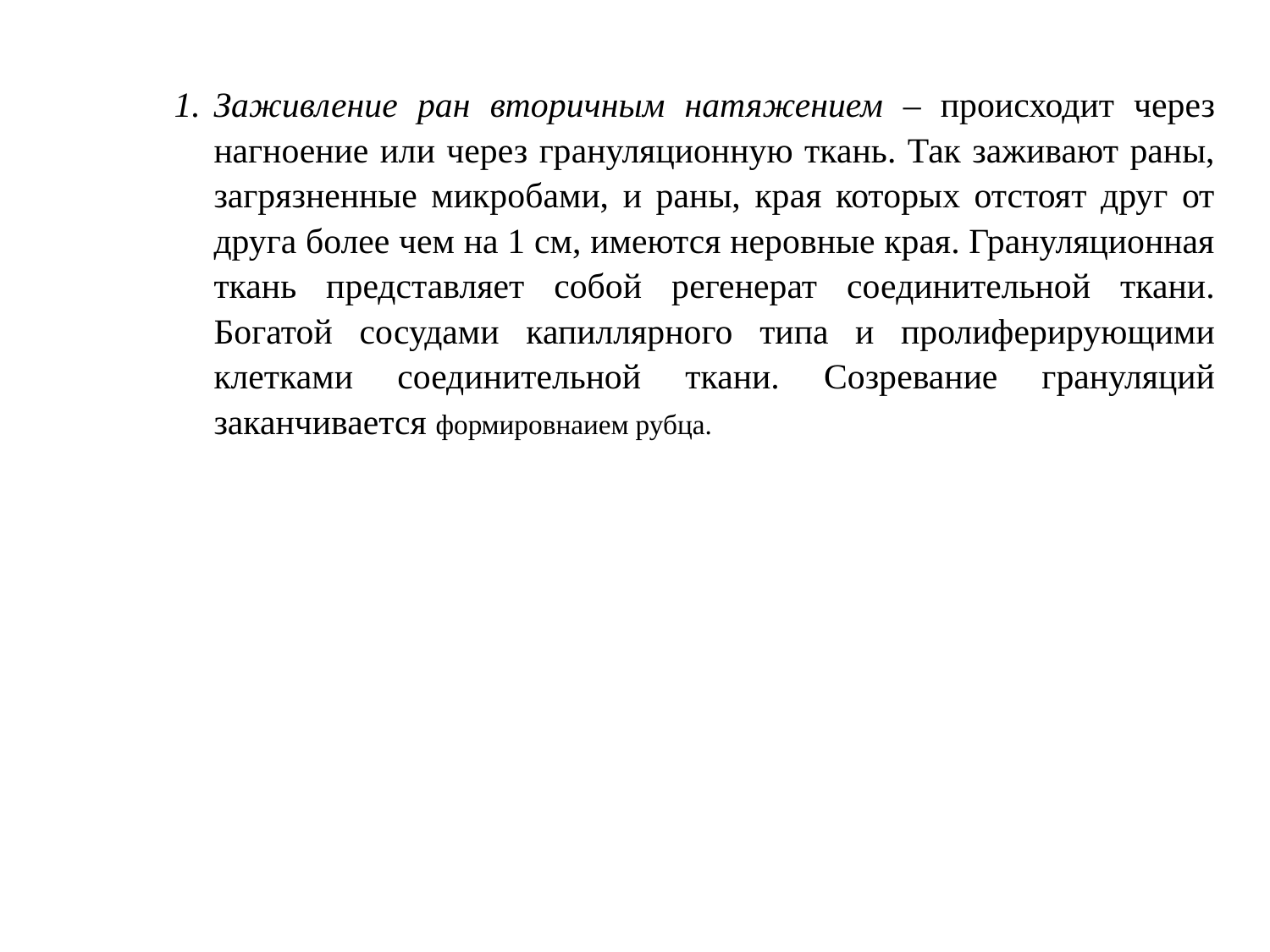

Заживление ран вторичным натяжением – происходит через нагноение или через грануляционную ткань. Так заживают раны, загрязненные микробами, и раны, края которых отстоят друг от друга более чем на 1 см, имеются неровные края. Грануляционная ткань представляет собой регенерат соединительной ткани. Богатой сосудами капиллярного типа и пролиферирующими клетками соединительной ткани. Созревание грануляций заканчивается формировнаием рубца.